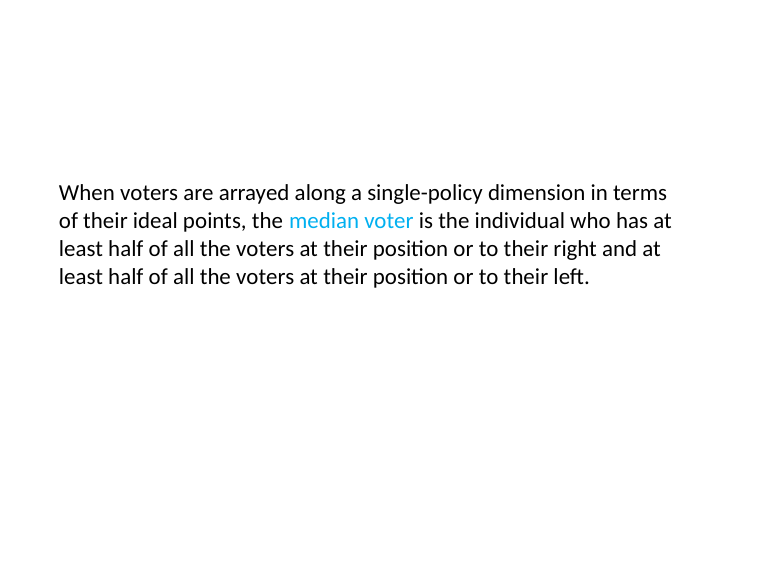

When voters are arrayed along a single-policy dimension in terms of their ideal points, the median voter is the individual who has at least half of all the voters at their position or to their right and at least half of all the voters at their position or to their left.